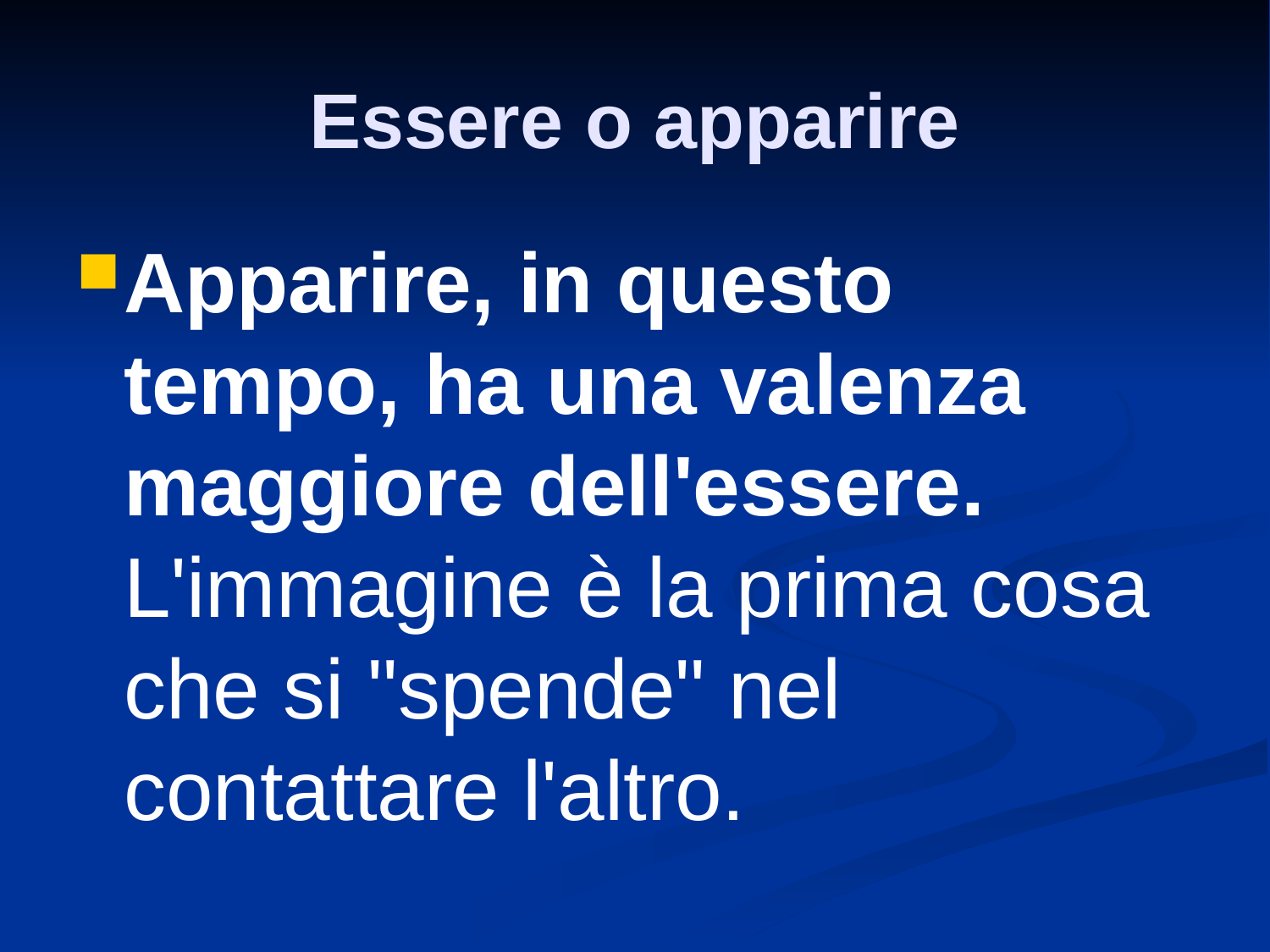

# Essere o apparire
Apparire, in questo tempo, ha una valenza maggiore dell'essere. L'immagine è la prima cosa che si "spende" nel contattare l'altro.